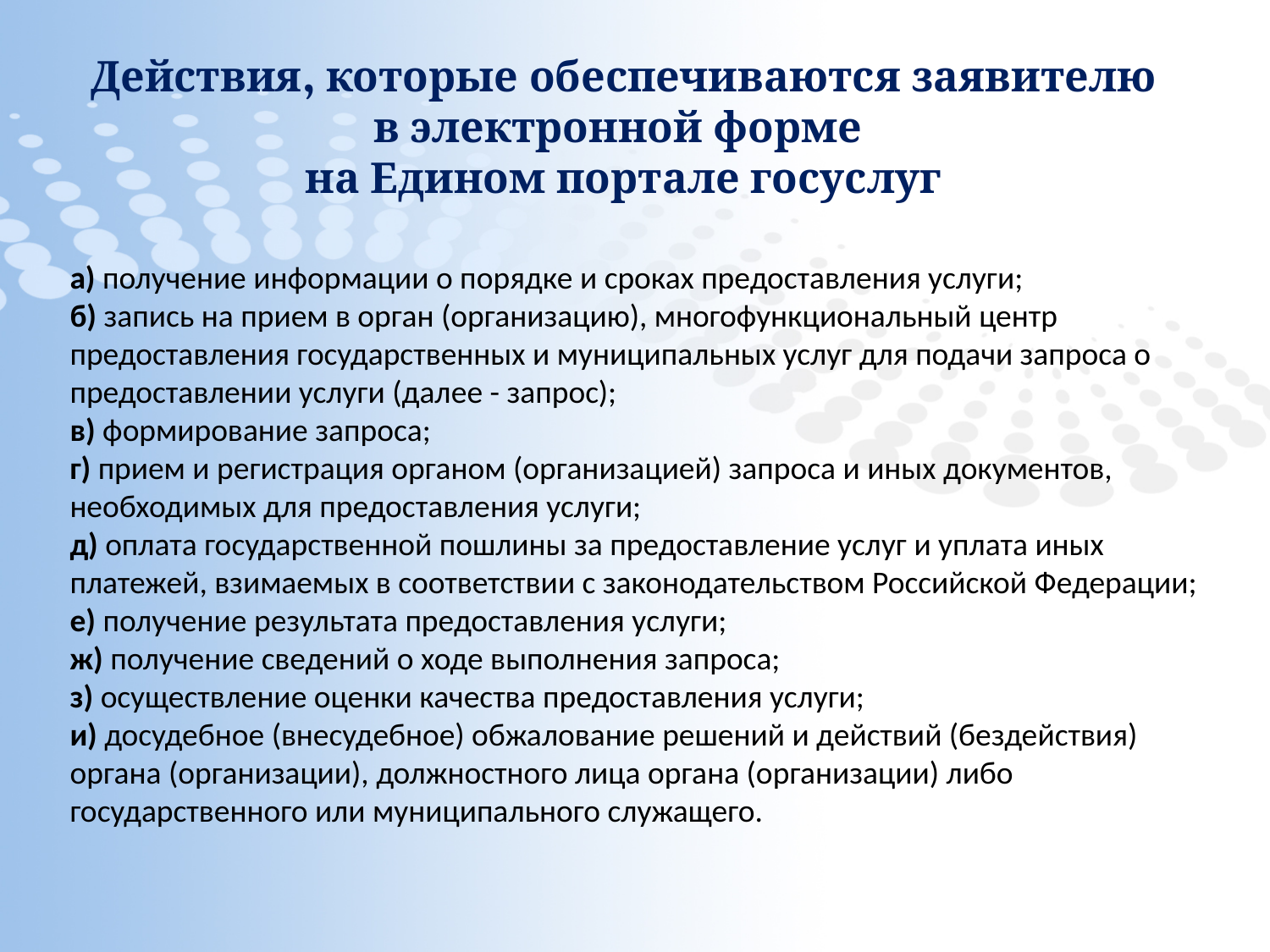

Действия, которые обеспечиваются заявителю в электронной форме
на Едином портале госуслуг
а) получение информации о порядке и сроках предоставления услуги;
б) запись на прием в орган (организацию), многофункциональный центр предоставления государственных и муниципальных услуг для подачи запроса о предоставлении услуги (далее - запрос);
в) формирование запроса;
г) прием и регистрация органом (организацией) запроса и иных документов, необходимых для предоставления услуги;
д) оплата государственной пошлины за предоставление услуг и уплата иных платежей, взимаемых в соответствии с законодательством Российской Федерации;
е) получение результата предоставления услуги;
ж) получение сведений о ходе выполнения запроса;
з) осуществление оценки качества предоставления услуги;
и) досудебное (внесудебное) обжалование решений и действий (бездействия)  органа (организации), должностного лица органа (организации) либо государственного или муниципального служащего.